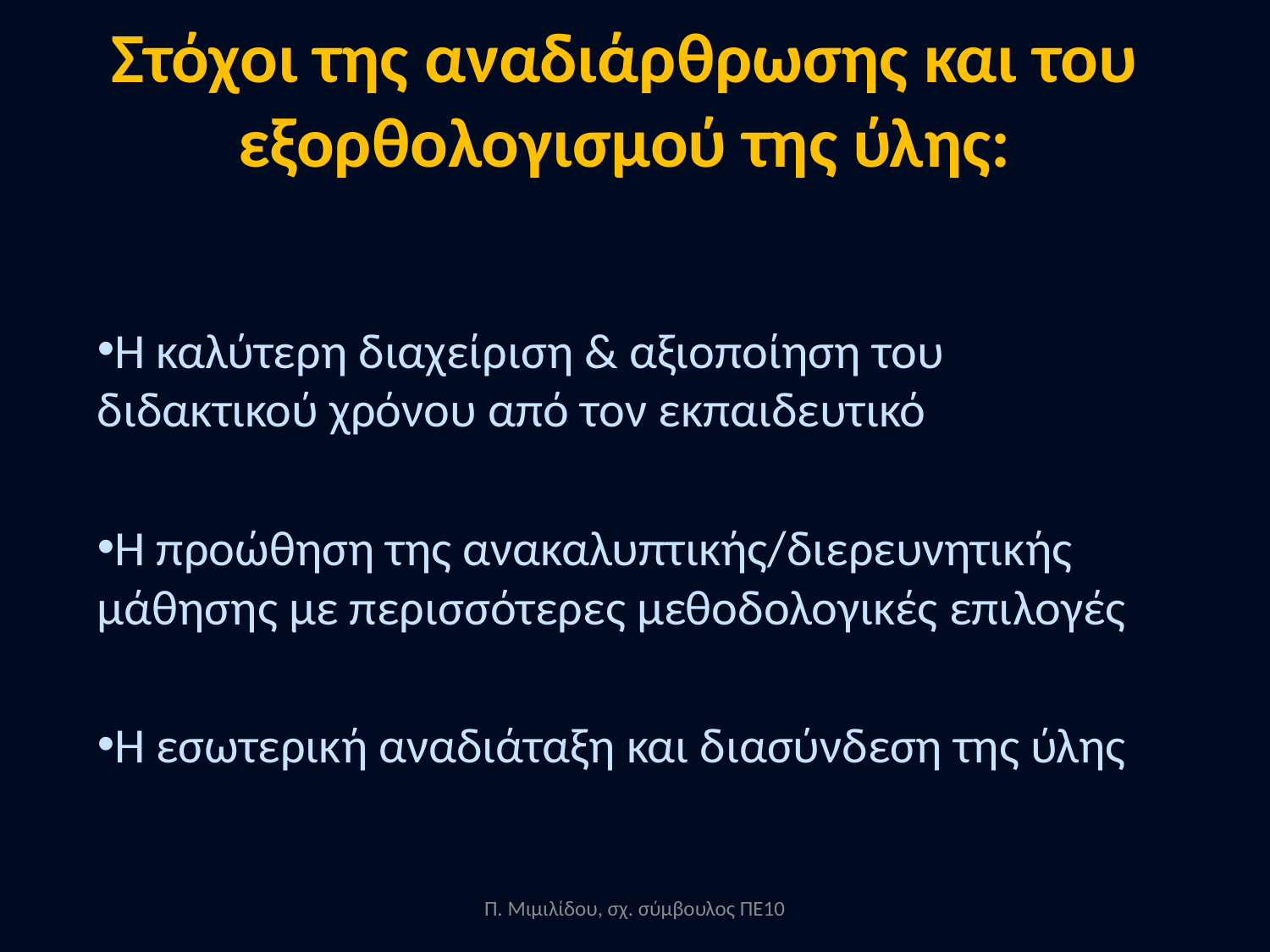

# Στόχοι της αναδιάρθρωσης και του εξορθολογισμού της ύλης:

Η καλύτερη διαχείριση & αξιοποίηση του διδακτικού χρόνου από τον εκπαιδευτικό

Η προώθηση της ανακαλυπτικής/διερευνητικής μάθησης με περισσότερες μεθοδολογικές επιλογές

Η εσωτερική αναδιάταξη και διασύνδεση της ύλης

Π. Μιμιλίδου, σχ. σύμβουλος ΠΕ10